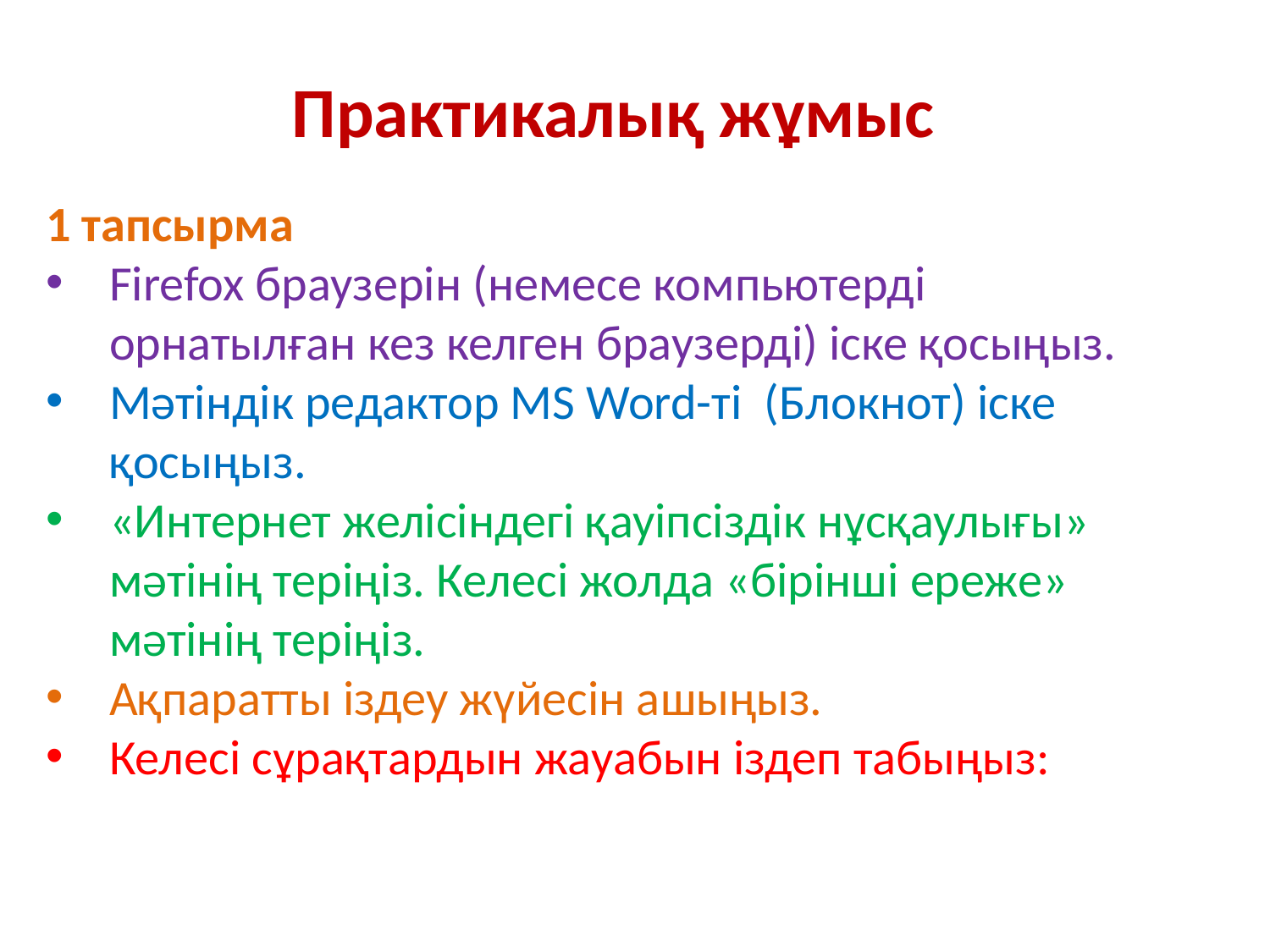

Практикалық жұмыс
1 тапсырма
Firefox браузерін (немесе компьютерді орнатылған кез келген браузерді) іске қосыңыз.
Мәтіндік редактор MS Word-ті  (Блокнот) іске қосыңыз.
«Интернет желісіндегі қауіпсіздік нұсқаулығы» мәтінің теріңіз. Келесі жолда «бірінші ереже» мәтінің теріңіз.
Ақпаратты іздеу жүйесін ашыңыз.
Келесі сұрақтардын жауабын іздеп табыңыз: